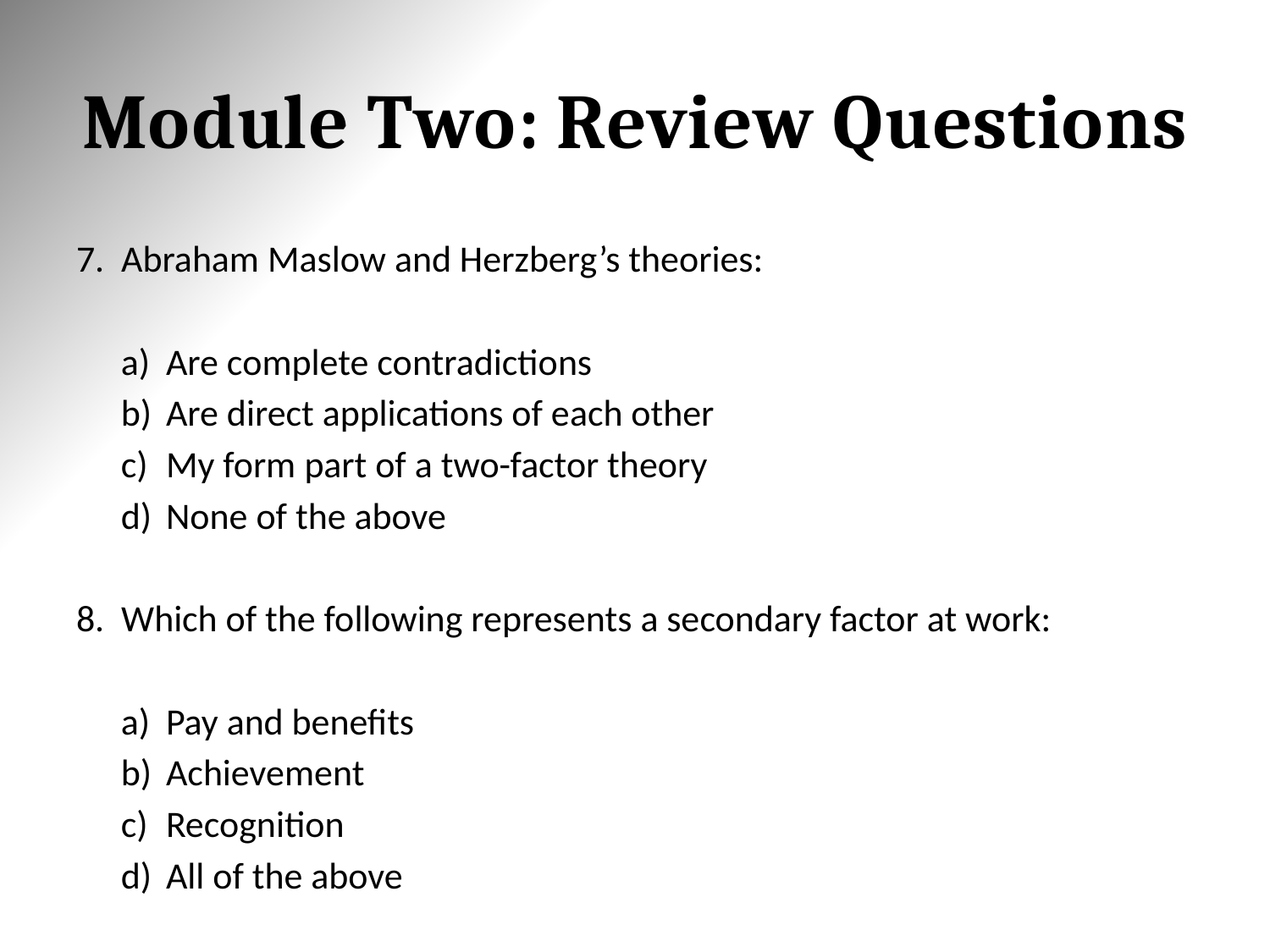

# Module Two: Review Questions
Abraham Maslow and Herzberg’s theories:

Are complete contradictions
Are direct applications of each other
My form part of a two-factor theory
None of the above

Which of the following represents a secondary factor at work:

Pay and benefits
Achievement
Recognition
All of the above